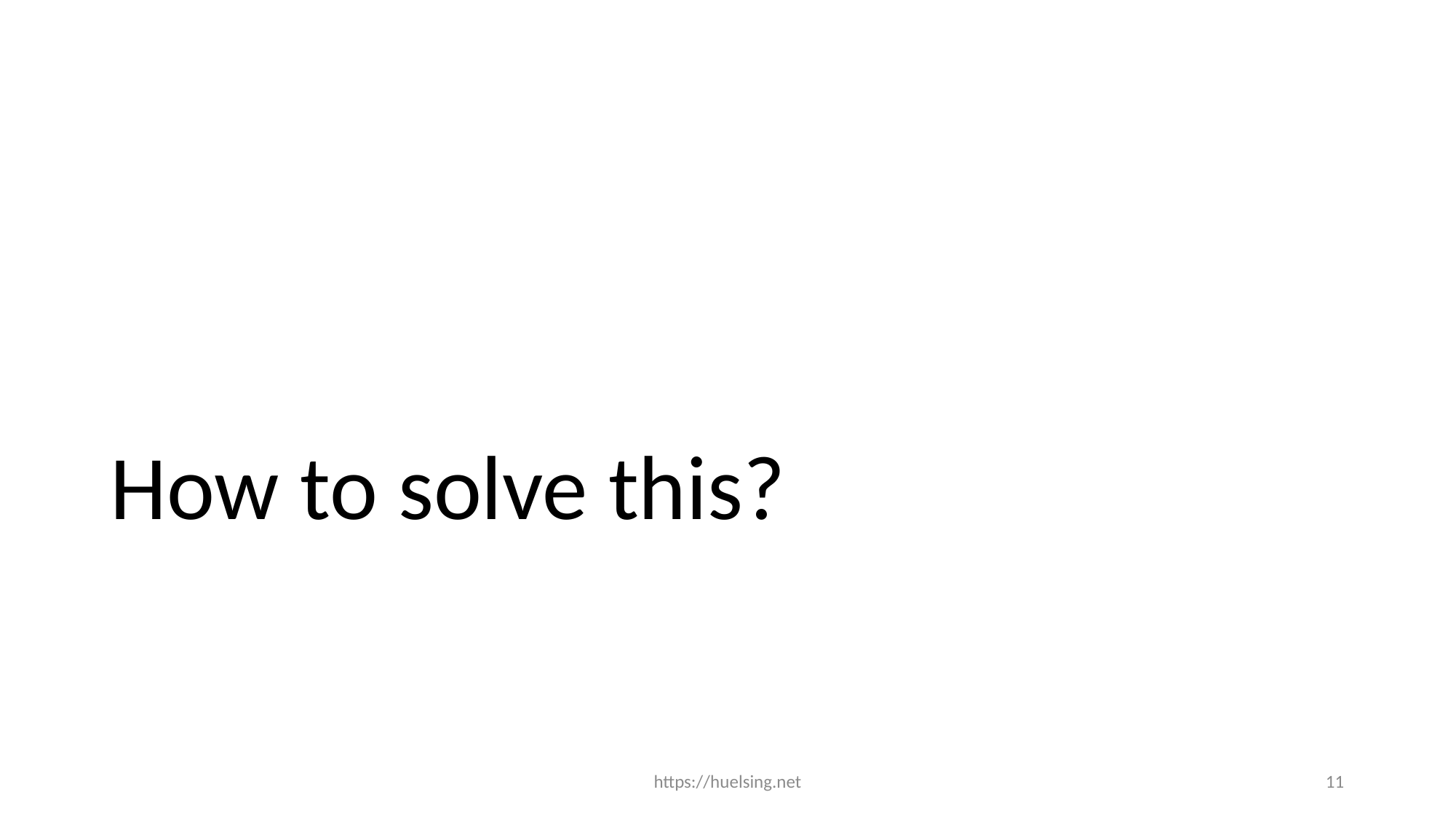

# How to solve this?

https://huelsing.net
11